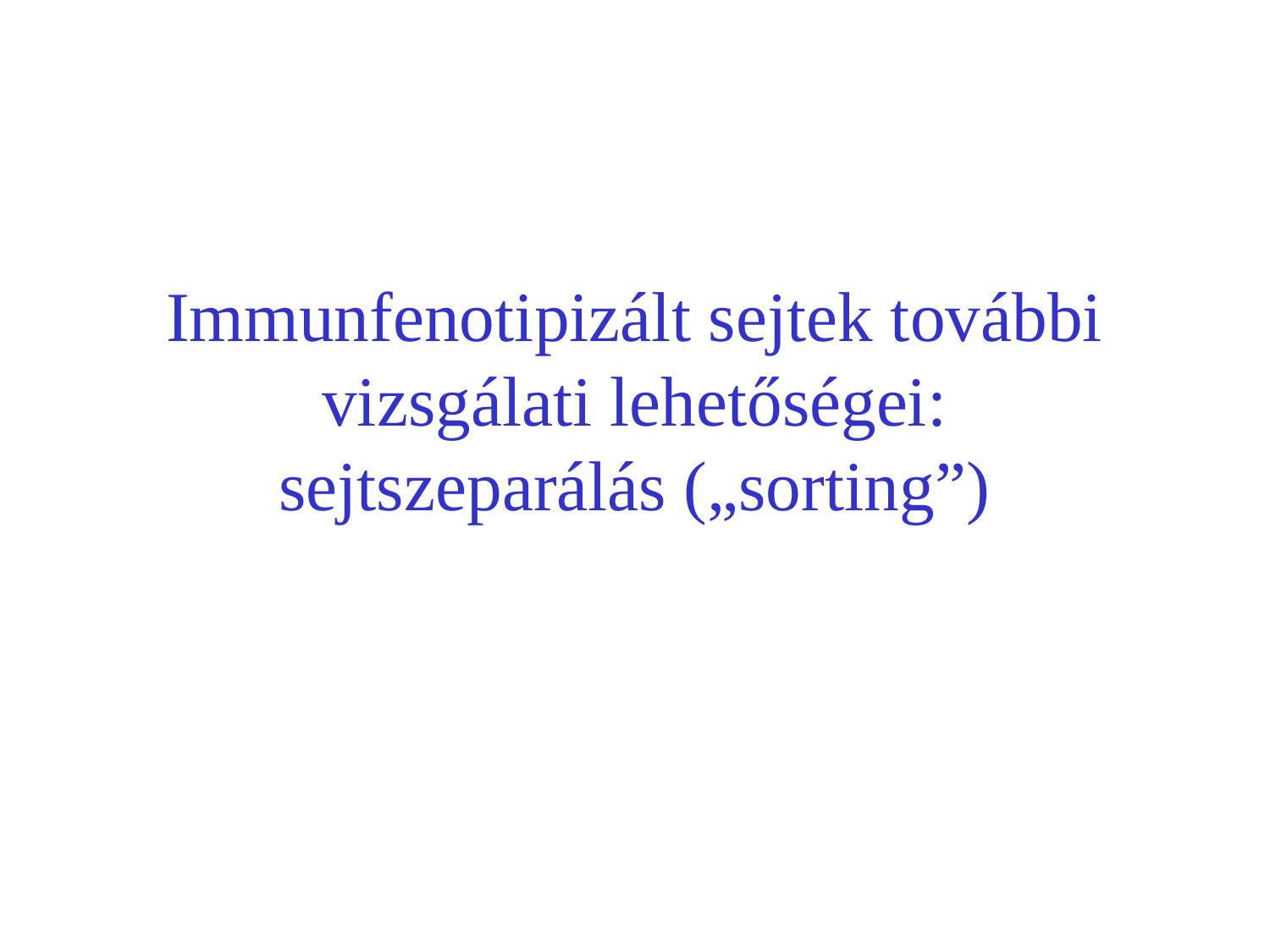

# Immunfenotipizált sejtek további vizsgálati lehetőségei: sejtszeparálás („sorting”)